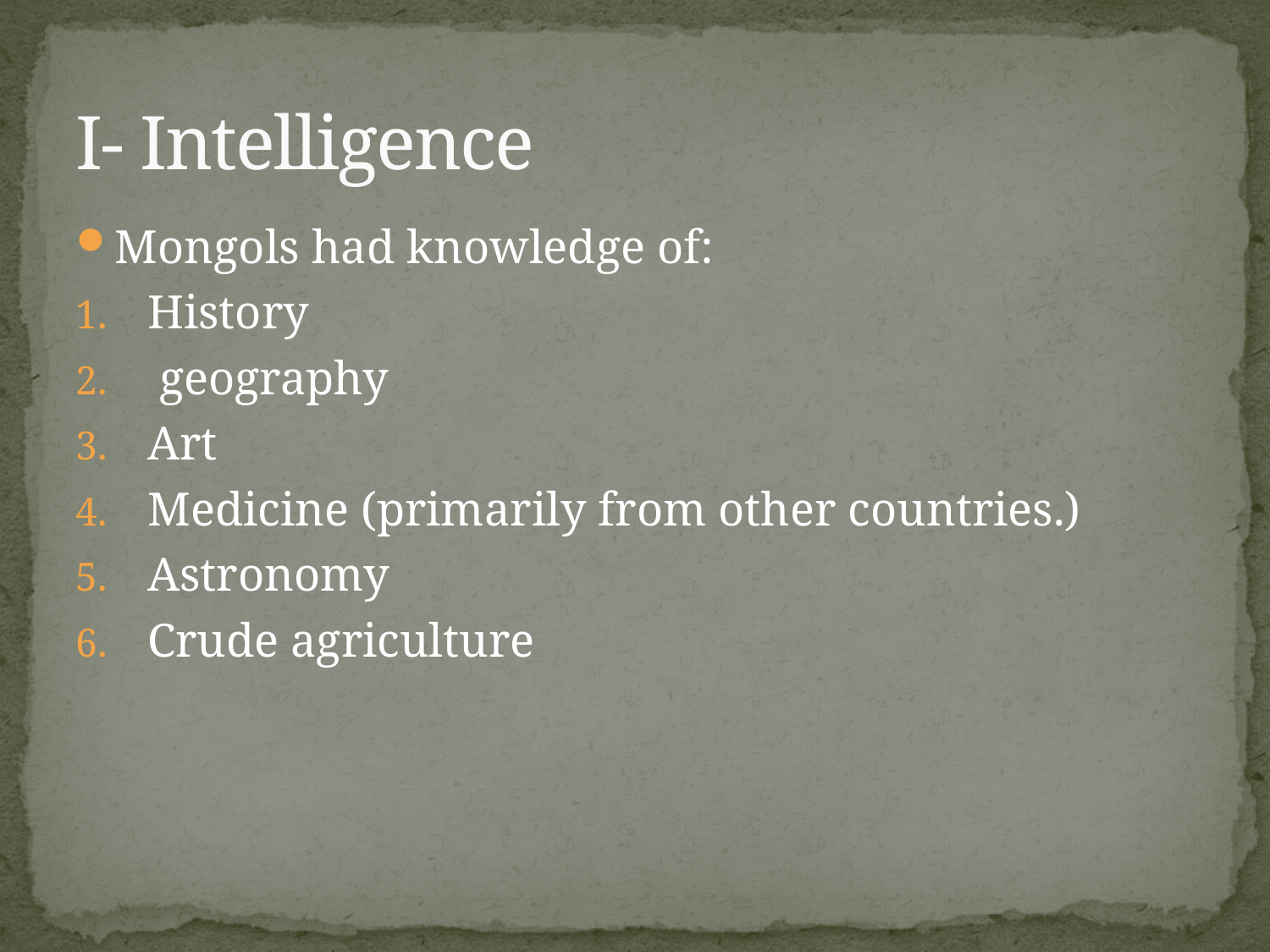

# I- Intelligence
Mongols had knowledge of:
History
 geography
Art
Medicine (primarily from other countries.)
Astronomy
Crude agriculture